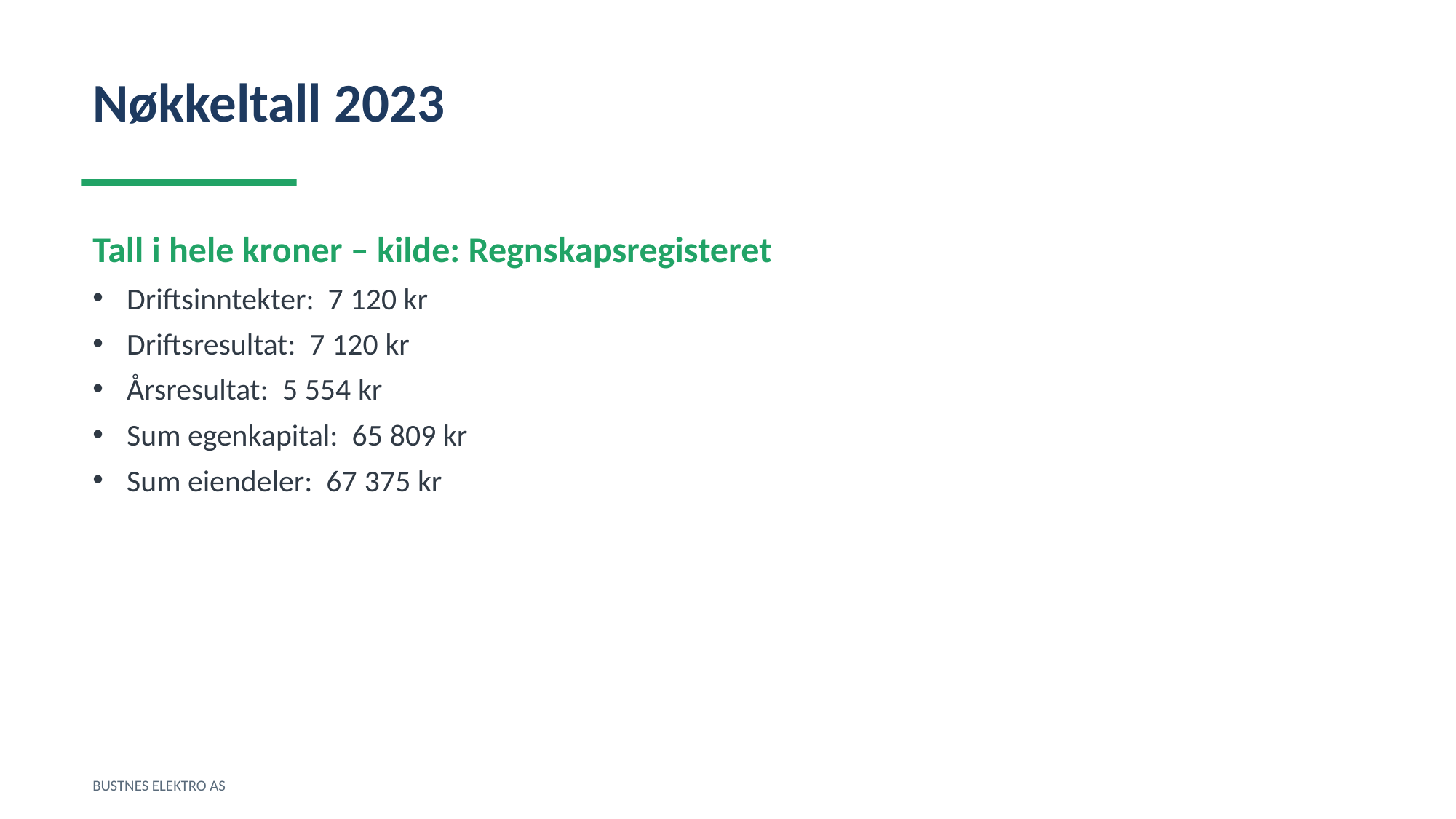

Nøkkeltall 2023

Tall i hele kroner – kilde: Regnskapsregisteret
Driftsinntekter:  7 120 kr
Driftsresultat:  7 120 kr
Årsresultat:  5 554 kr
Sum egenkapital:  65 809 kr
Sum eiendeler:  67 375 kr
BUSTNES ELEKTRO AS